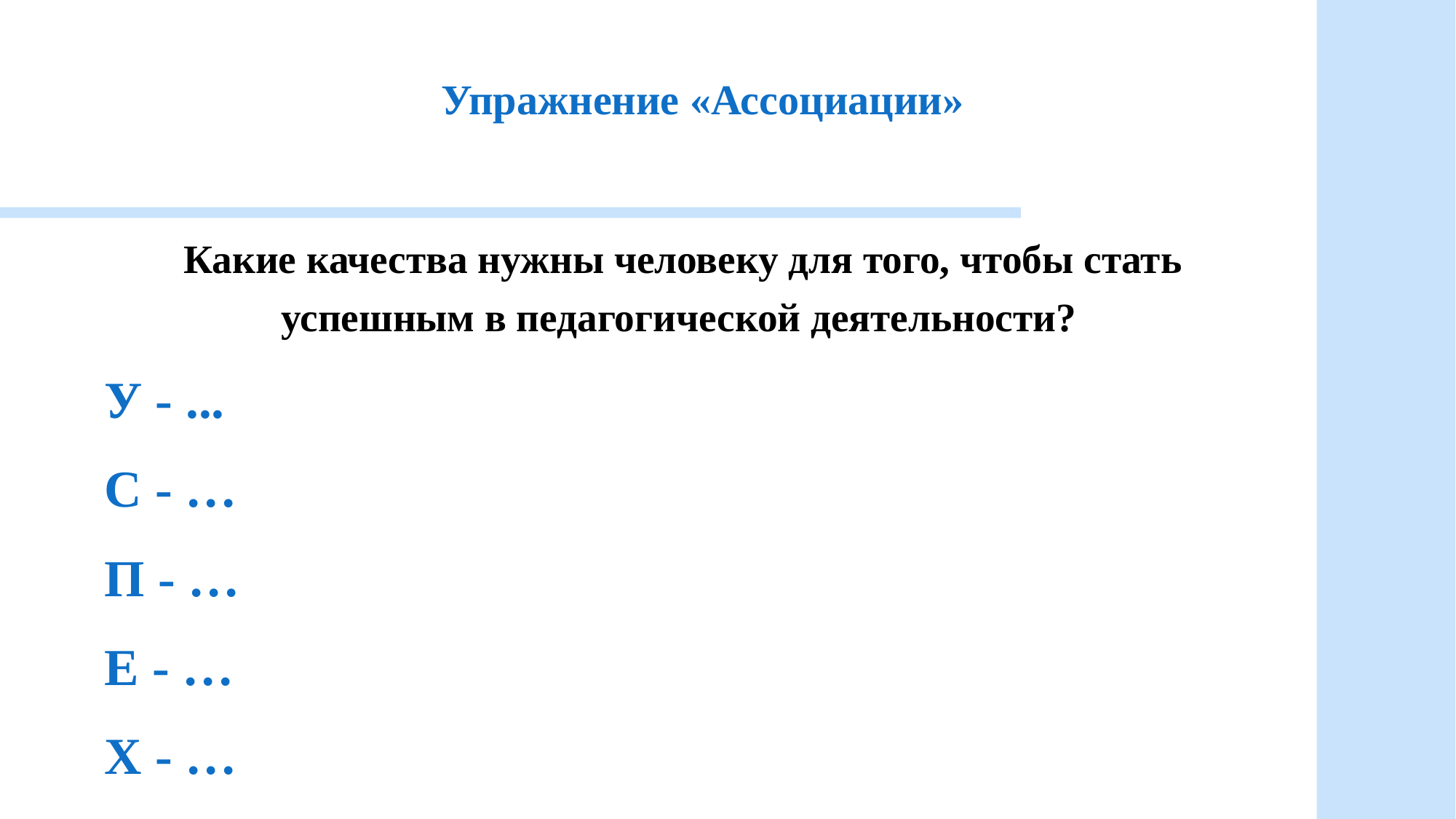

# Упражнение «Ассоциации»
Какие качества нужны человеку для того, чтобы стать успешным в педагогической деятельности?
У - ...
С - …
П - …
Е - …
Х - …